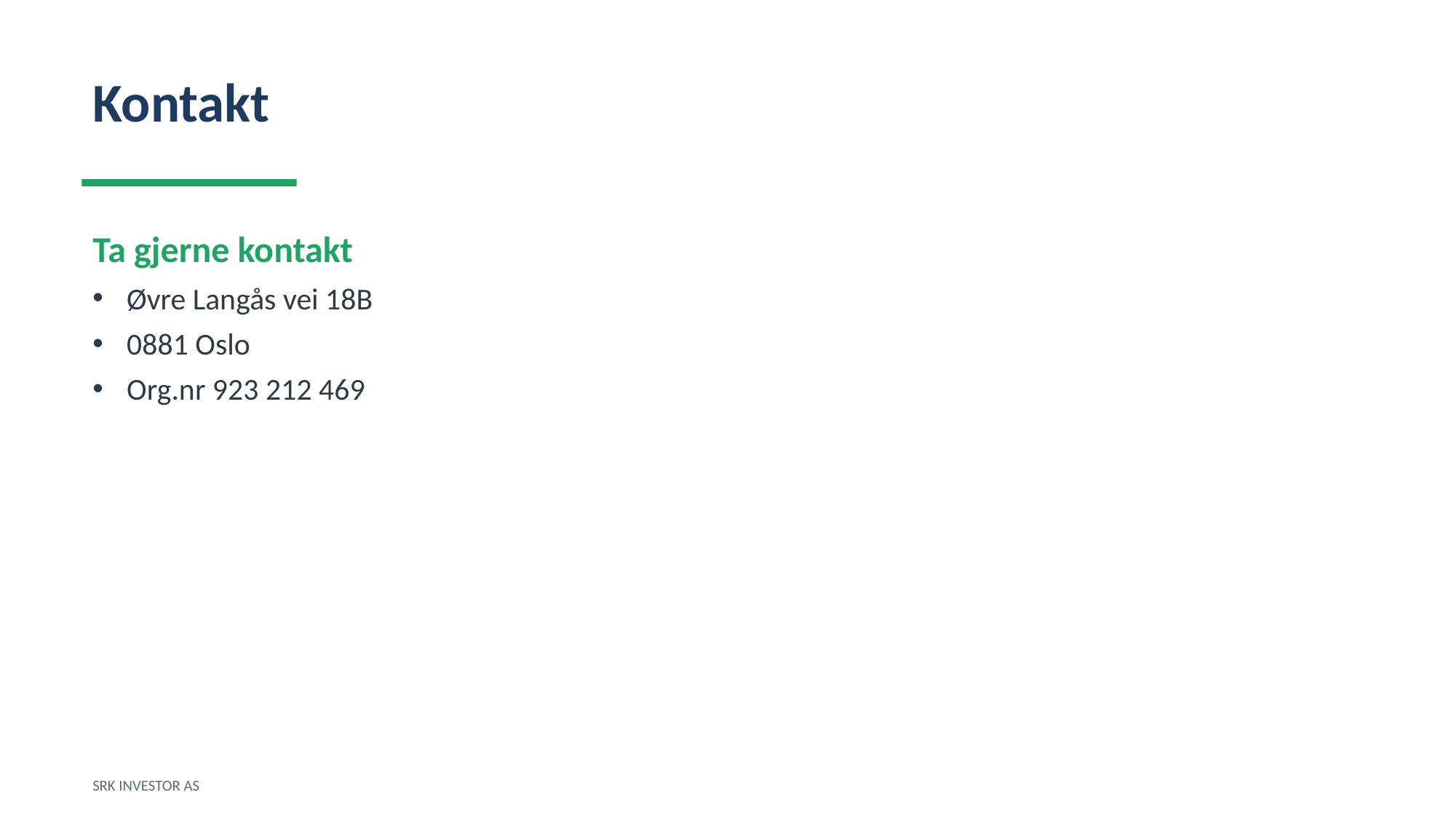

Kontakt

Ta gjerne kontakt
Øvre Langås vei 18B
0881 Oslo
Org.nr 923 212 469
SRK INVESTOR AS